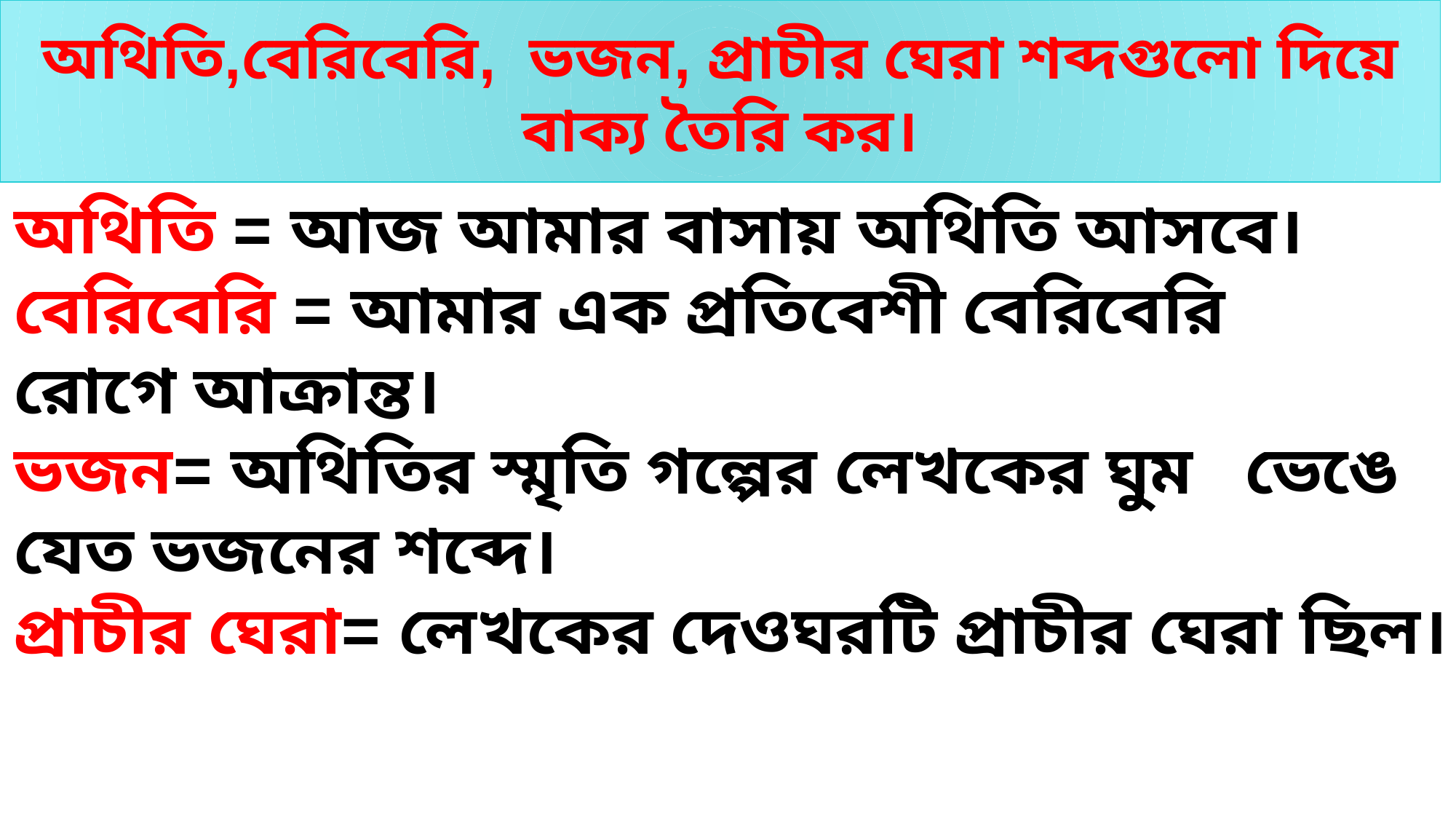

অথিতি,বেরিবেরি,  ভজন, প্রাচীর ঘেরা শব্দগুলো দিয়ে বাক্য তৈরি কর।
অথিতি = আজ আমার বাসায় অথিতি আসবে।
বেরিবেরি = আমার এক প্রতিবেশী বেরিবেরি
রোগে আক্রান্ত।
ভজন= অথিতির স্মৃতি গল্পের লেখকের ঘুম   ভেঙে যেত ভজনের শব্দে।
প্রাচীর ঘেরা= লেখকের দেওঘরটি প্রাচীর ঘেরা ছিল।